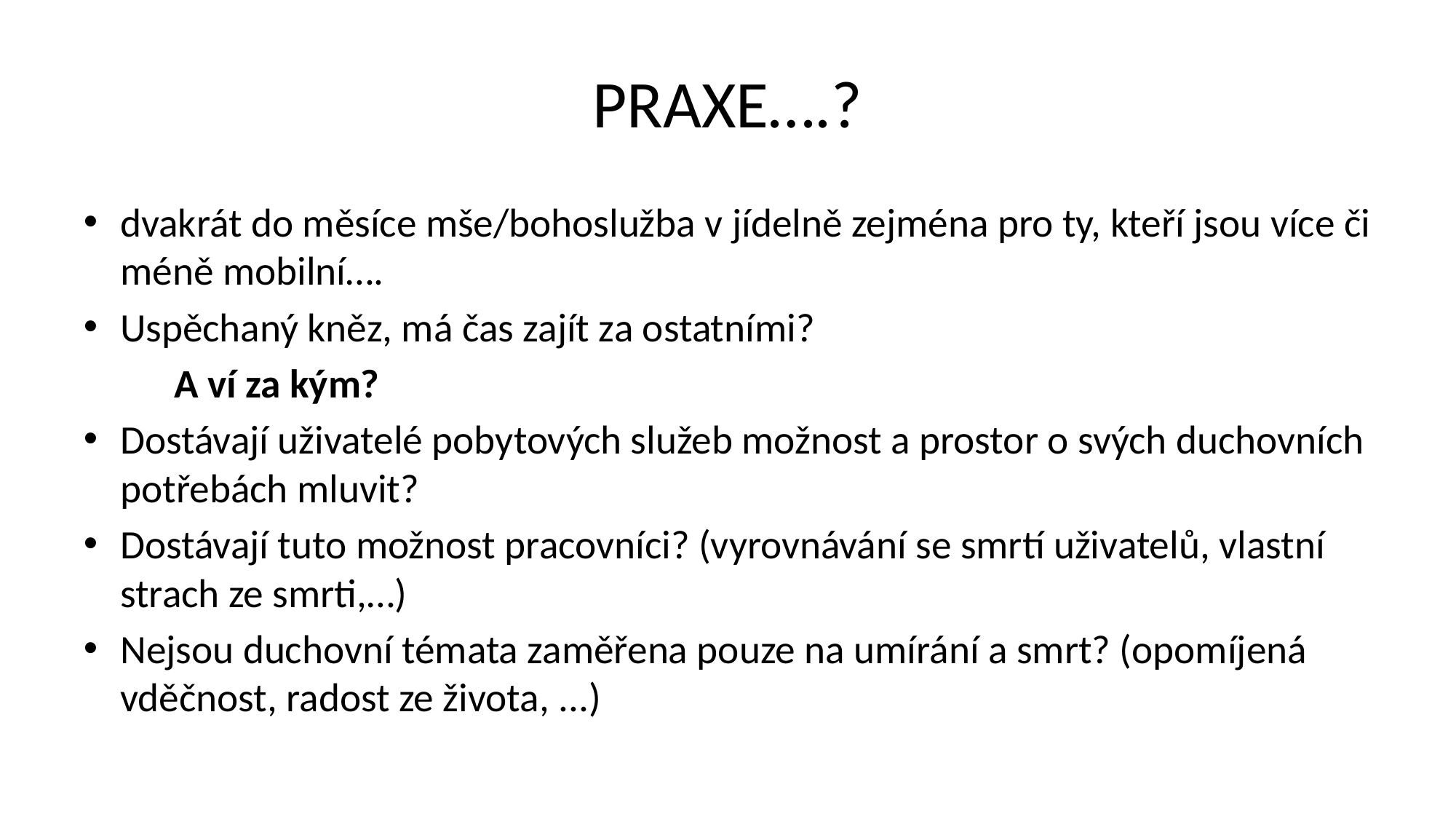

# PRAXE….?
dvakrát do měsíce mše/bohoslužba v jídelně zejména pro ty, kteří jsou více či méně mobilní….
Uspěchaný kněz, má čas zajít za ostatními?
 						A ví za kým?
Dostávají uživatelé pobytových služeb možnost a prostor o svých duchovních potřebách mluvit?
Dostávají tuto možnost pracovníci? (vyrovnávání se smrtí uživatelů, vlastní strach ze smrti,…)
Nejsou duchovní témata zaměřena pouze na umírání a smrt? (opomíjená vděčnost, radost ze života, ...)